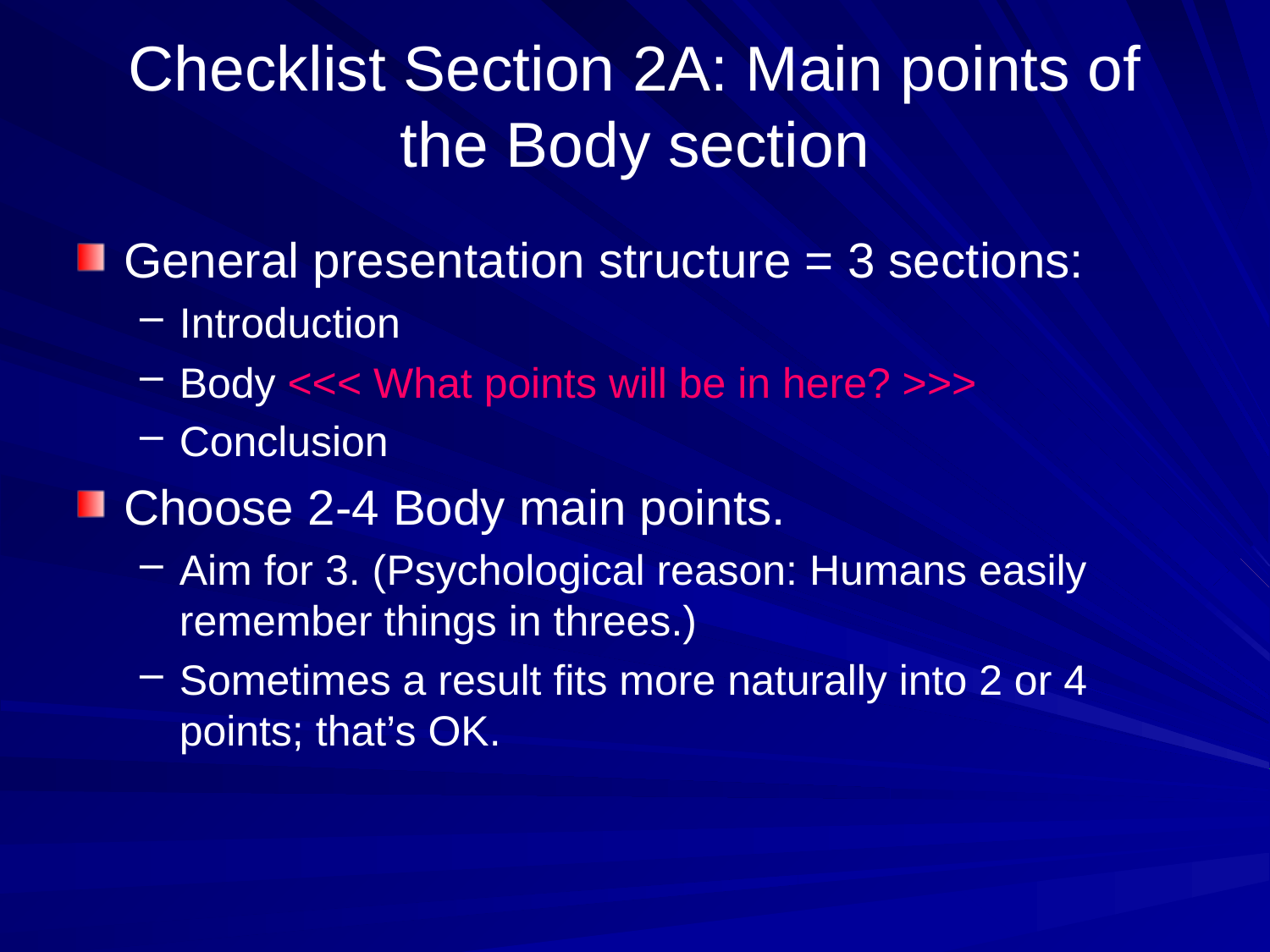

# Checklist Section 2A: Main points of the Body section
General presentation structure = 3 sections:
Introduction
Body <<< What points will be in here? >>>
Conclusion
Choose 2-4 Body main points.
Aim for 3. (Psychological reason: Humans easily remember things in threes.)
Sometimes a result fits more naturally into 2 or 4 points; that’s OK.